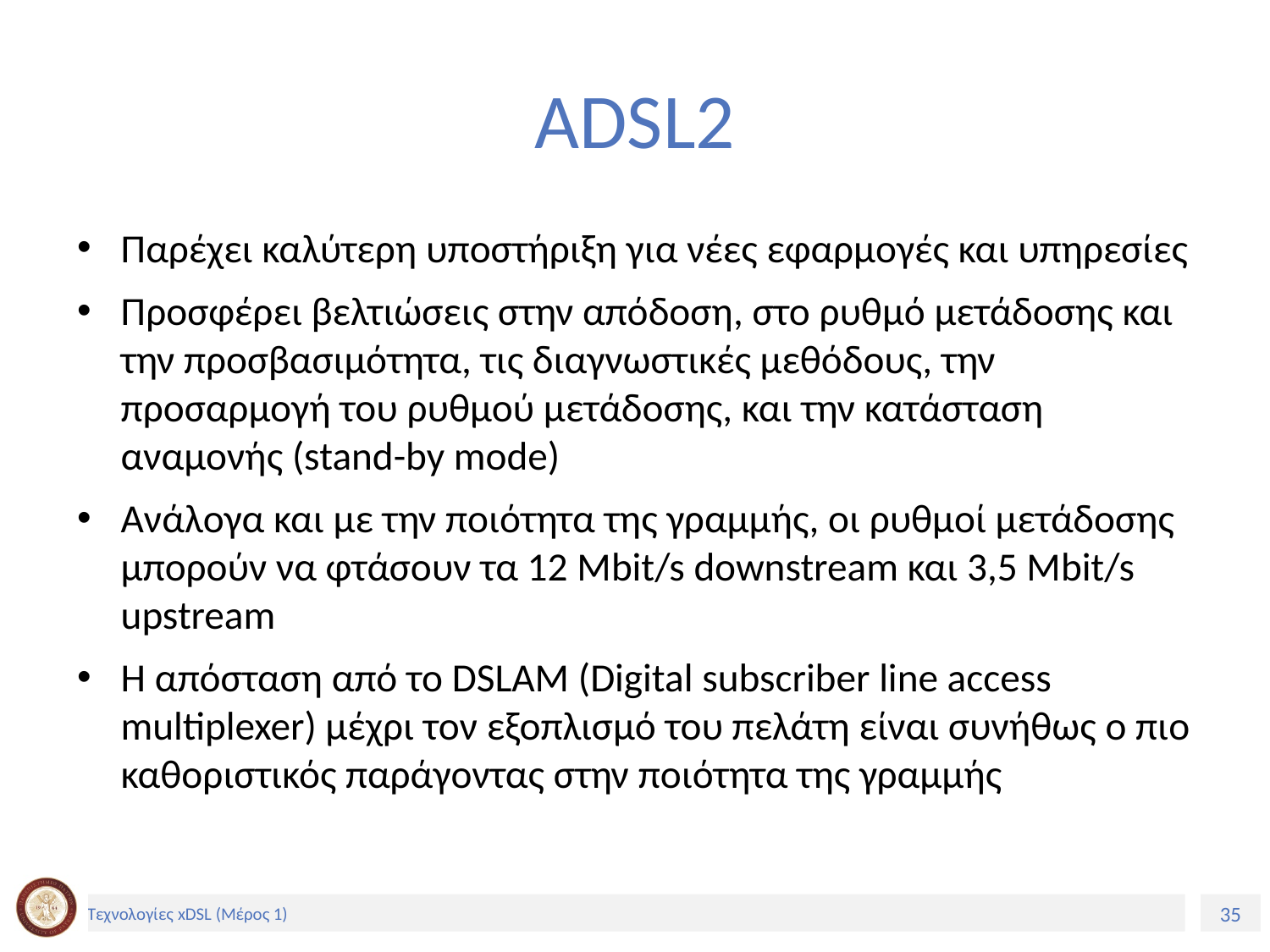

# ADSL2
Παρέχει καλύτερη υποστήριξη για νέες εφαρμογές και υπηρεσίες
Προσφέρει βελτιώσεις στην απόδοση, στο ρυθμό μετάδοσης και την προσβασιμότητα, τις διαγνωστικές μεθόδους, την προσαρμογή του ρυθμού μετάδοσης, και την κατάσταση αναμονής (stand-by mode)
Ανάλογα και με την ποιότητα της γραμμής, οι ρυθμοί μετάδοσης μπορούν να φτάσουν τα 12 Mbit/s downstream και 3,5 Mbit/s upstream
Η απόσταση από το DSLAM (Digital subscriber line access multiplexer) μέχρι τον εξοπλισμό του πελάτη είναι συνήθως ο πιο καθοριστικός παράγοντας στην ποιότητα της γραμμής